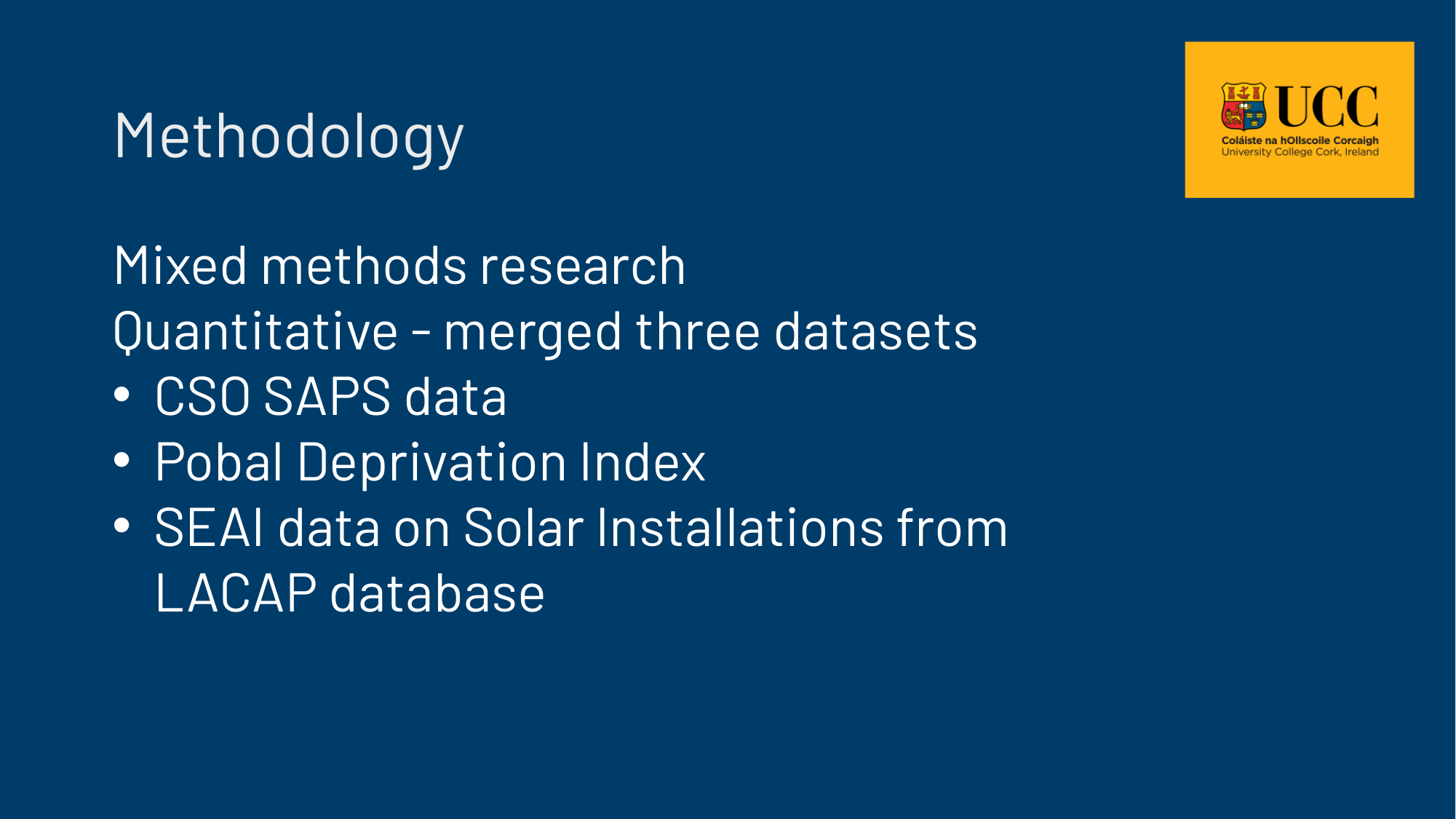

Methodology
Mixed methods research
Quantitative - merged three datasets
CSO SAPS data
Pobal Deprivation Index
SEAI data on Solar Installations from LACAP database